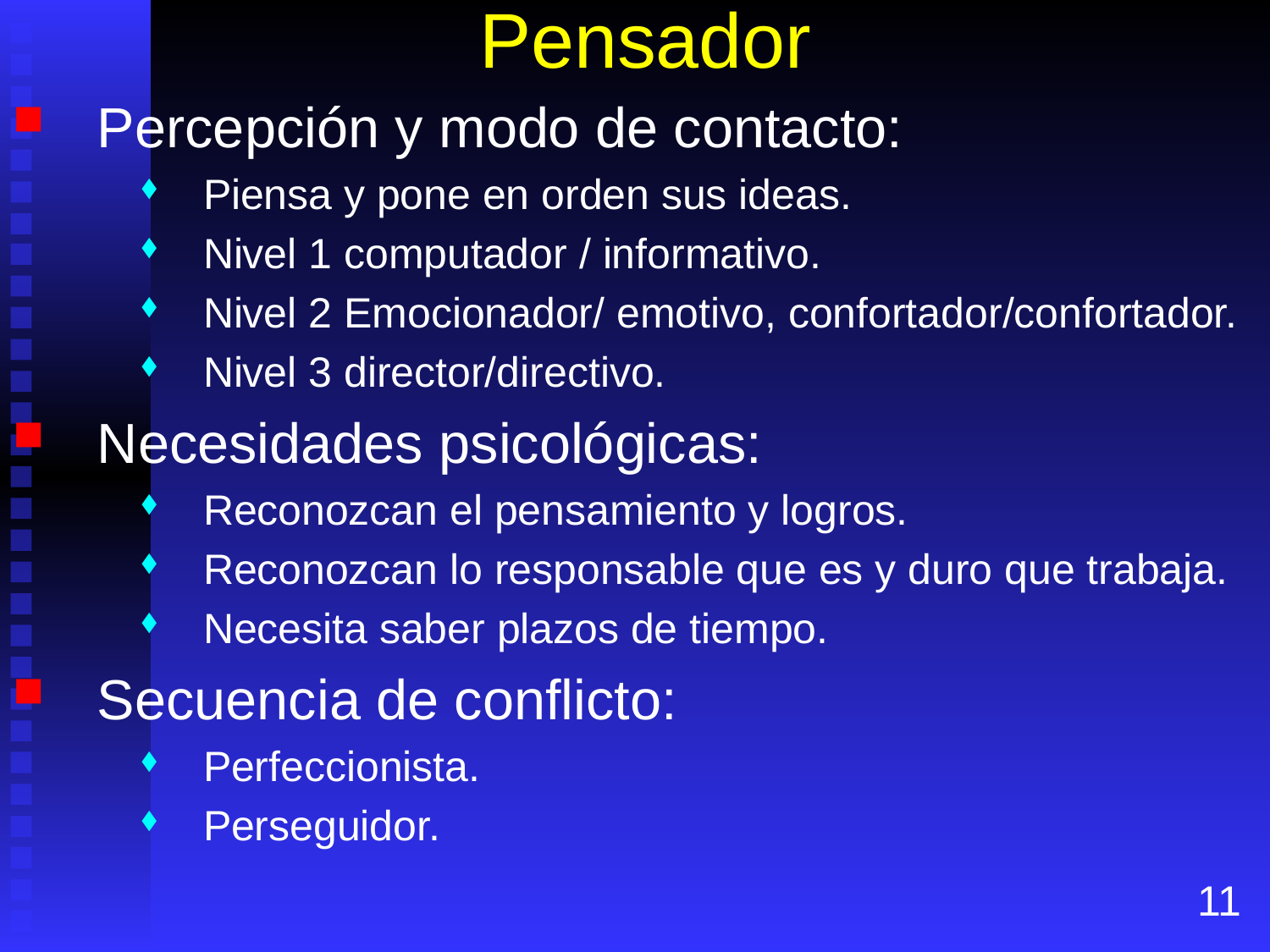

# Pensador
Percepción y modo de contacto:
Piensa y pone en orden sus ideas.
Nivel 1 computador / informativo.
Nivel 2 Emocionador/ emotivo, confortador/confortador.
Nivel 3 director/directivo.
Necesidades psicológicas:
Reconozcan el pensamiento y logros.
Reconozcan lo responsable que es y duro que trabaja.
Necesita saber plazos de tiempo.
Secuencia de conflicto:
Perfeccionista.
Perseguidor.
11